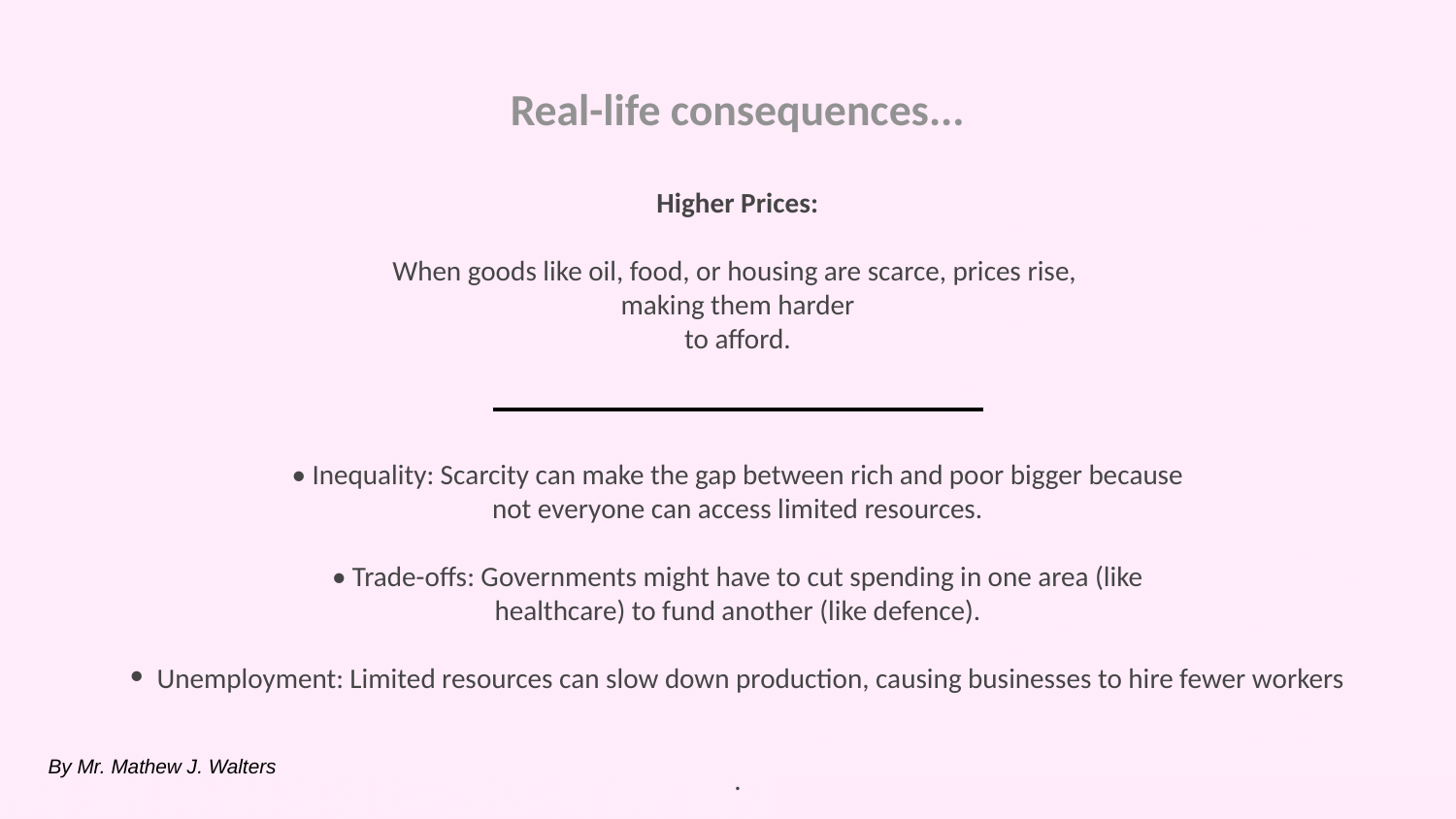

Real-life consequences...

Higher Prices:

When goods like oil, food, or housing are scarce, prices rise,
making them harder
to afford.

• Inequality: Scarcity can make the gap between rich and poor bigger because
not everyone can access limited resources.

• Trade-offs: Governments might have to cut spending in one area (like
healthcare) to fund another (like defence).

Unemployment: Limited resources can slow down production, causing businesses to hire fewer workers

.
By Mr. Mathew J. Walters